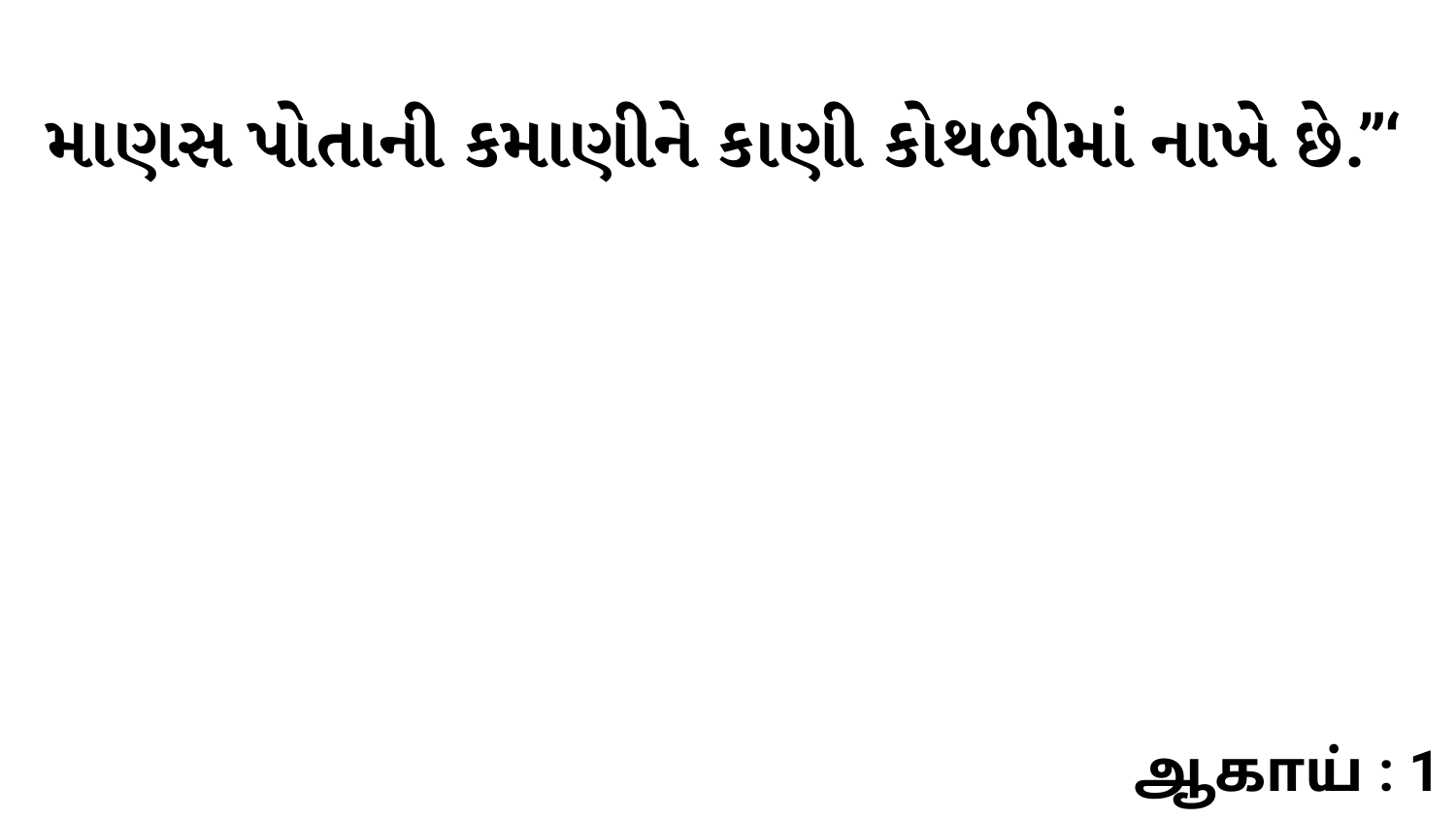

માણસ પોતાની કમાણીને કાણી કોથળીમાં નાખે છે.”‘
ஆகாய் : 1